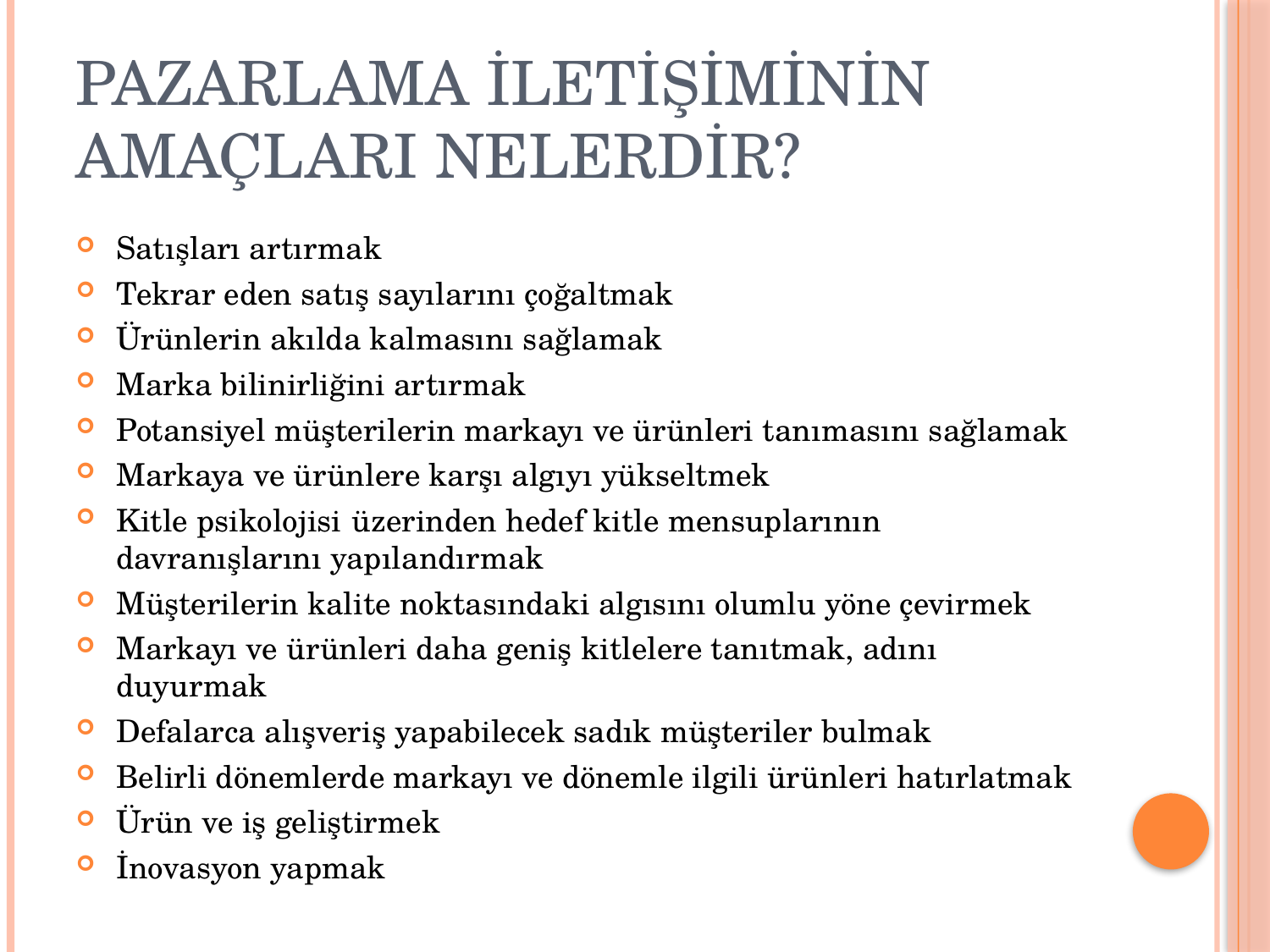

# Pazarlama İletişiminin Amaçları Nelerdir?
Satışları artırmak
Tekrar eden satış sayılarını çoğaltmak
Ürünlerin akılda kalmasını sağlamak
Marka bilinirliğini artırmak
Potansiyel müşterilerin markayı ve ürünleri tanımasını sağlamak
Markaya ve ürünlere karşı algıyı yükseltmek
Kitle psikolojisi üzerinden hedef kitle mensuplarının davranışlarını yapılandırmak
Müşterilerin kalite noktasındaki algısını olumlu yöne çevirmek
Markayı ve ürünleri daha geniş kitlelere tanıtmak, adını duyurmak
Defalarca alışveriş yapabilecek sadık müşteriler bulmak
Belirli dönemlerde markayı ve dönemle ilgili ürünleri hatırlatmak
Ürün ve iş geliştirmek
İnovasyon yapmak